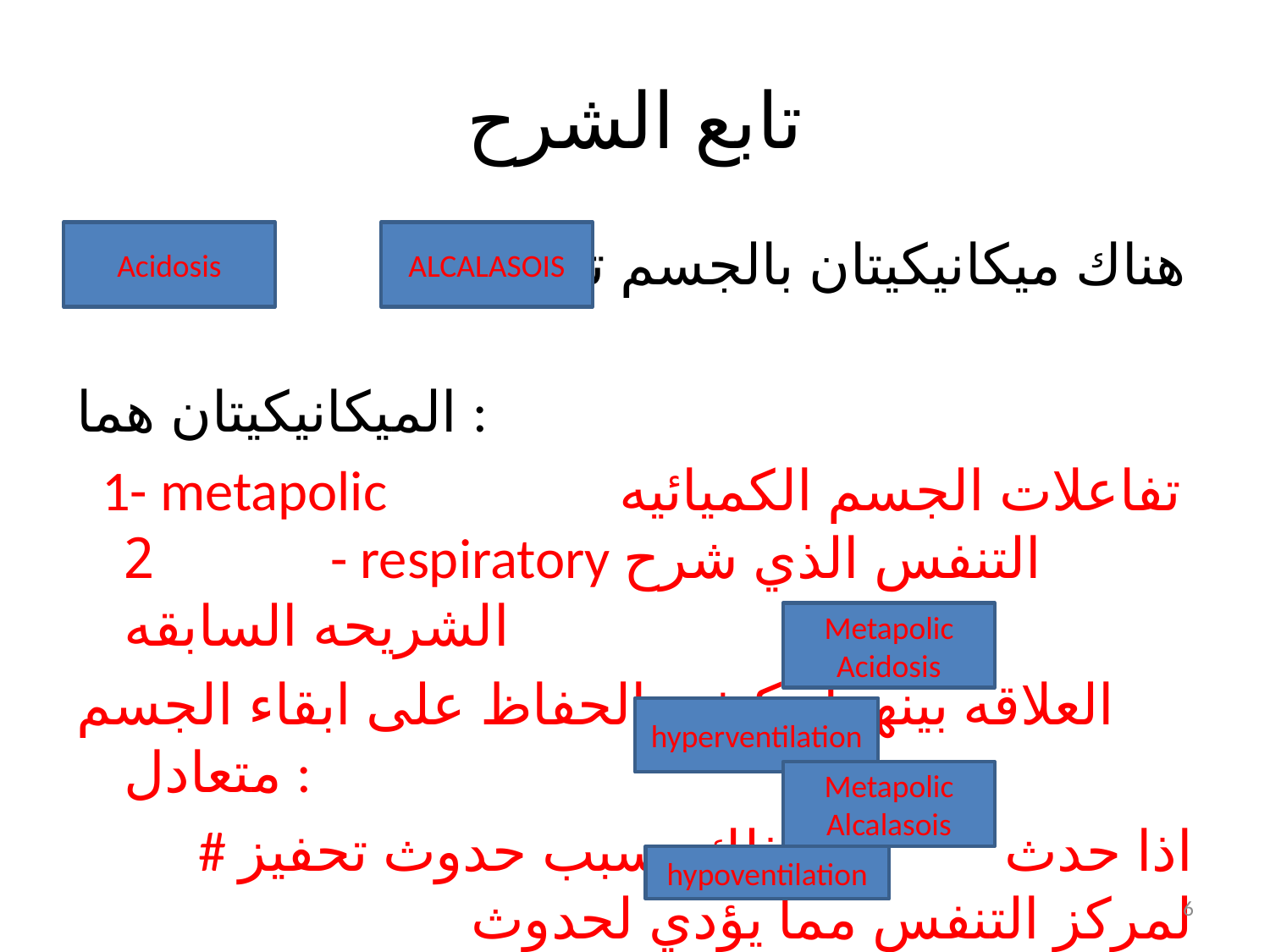

# تابع الشرح
هناك ميكانيكيتان بالجسم تتحكم بال               وال
الميكانيكيتان هما :
  1- metapolic تفاعلات الجسم الكميائيه                            2- respiratory التنفس الذي شرح الشريحه السابقه
العلاقه بينهما وكيفيه الحفاظ على ابقاء الجسم متعادل :
# اذا حدث               ذلك يسبب حدوث تحفيز لمركز التنفس مما يؤدي لحدوث                  فيعدل الحامضيه
# اذا حدث               ذلك يسبب حدوث تثبيط لمركز التنفس مما يؤدي لحدوث                 فيعدل القاعديه

Acidosis
ALCALASOIS
Metapolic Acidosis
hyperventilation
Metapolic Alcalasois
hypoventilation
6